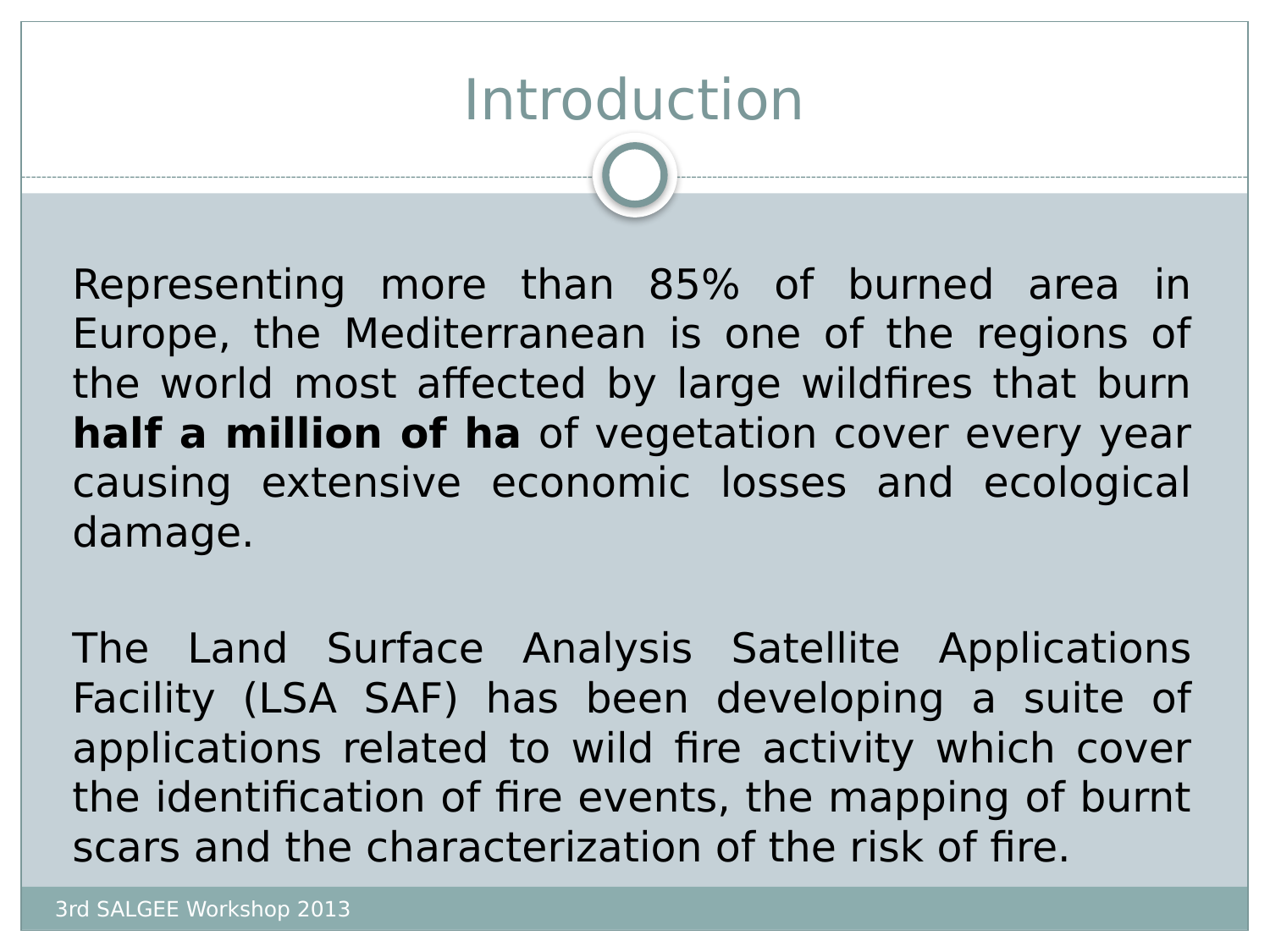

# Introduction
		Representing more than 85% of burned area in Europe, the Mediterranean is one of the regions of the world most affected by large wildfires that burn half a million of ha of vegetation cover every year causing extensive economic losses and ecological damage.

		The Land Surface Analysis Satellite Applications Facility (LSA SAF) has been developing a suite of applications related to wild fire activity which cover the identification of fire events, the mapping of burnt scars and the characterization of the risk of fire.
3rd SALGEE Workshop 2013